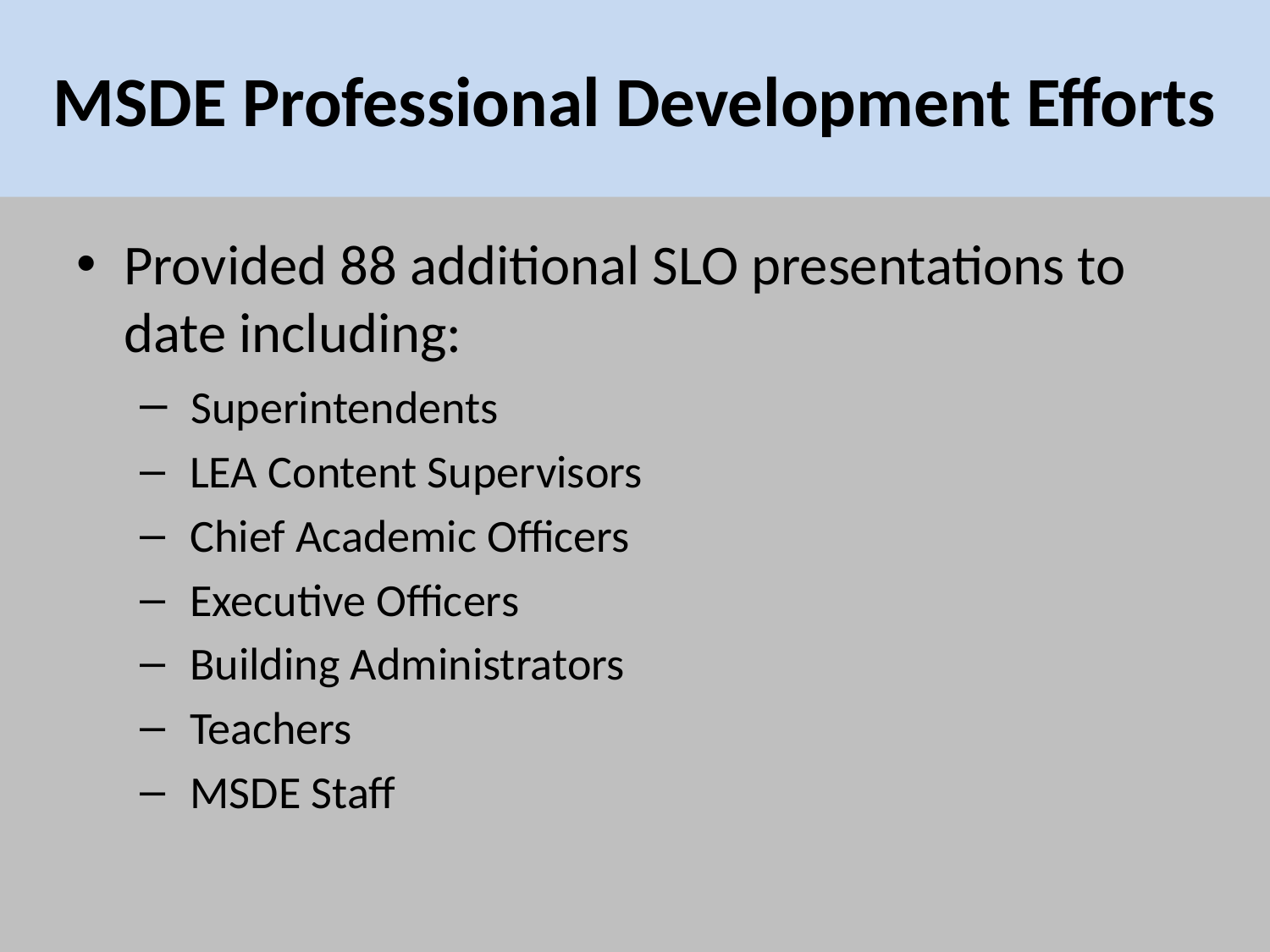

# MSDE Professional Development Efforts
Provided 88 additional SLO presentations to date including:
 Superintendents
 LEA Content Supervisors
 Chief Academic Officers
 Executive Officers
 Building Administrators
 Teachers
 MSDE Staff